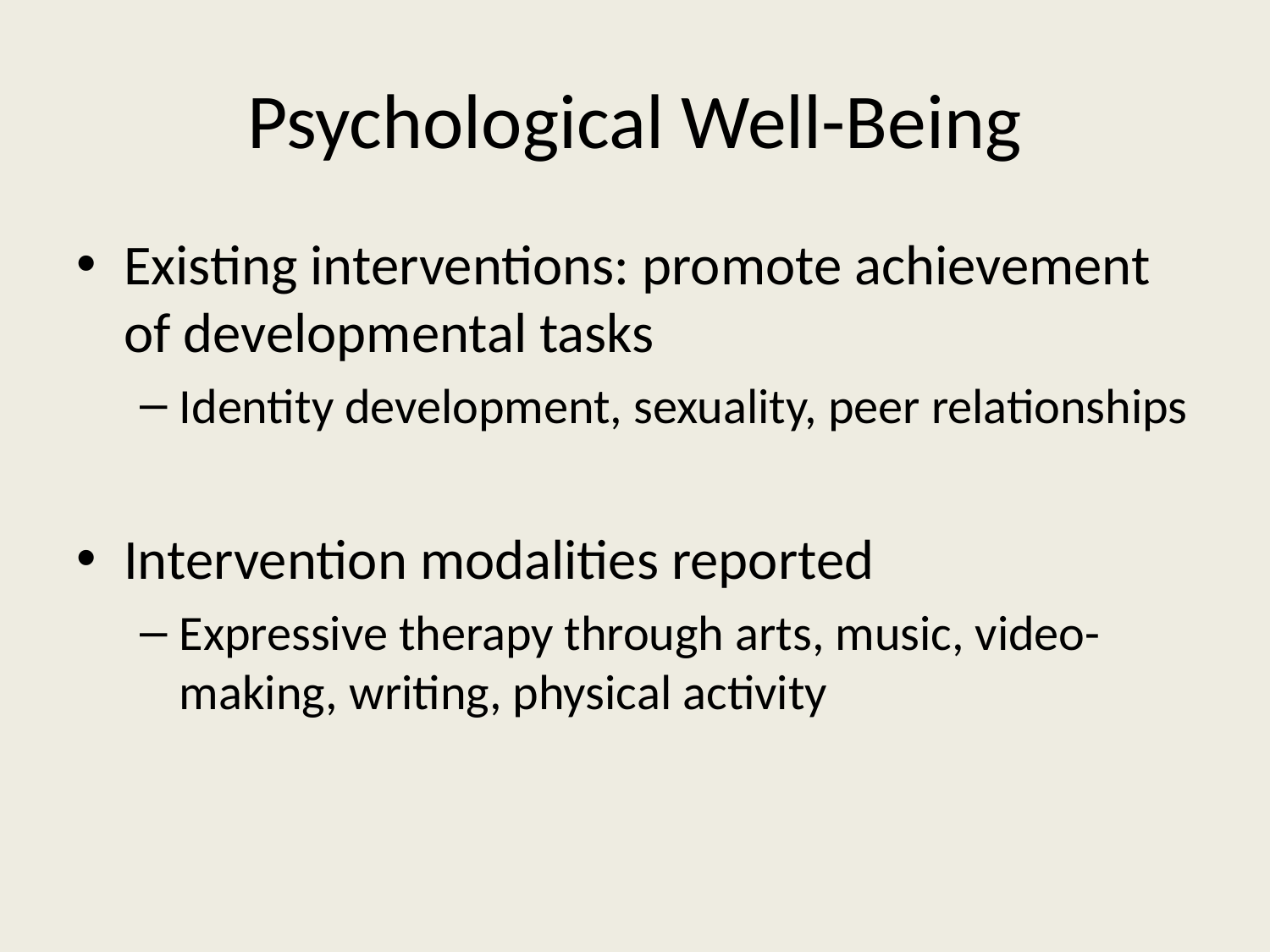

# Psychological Well-Being
Existing interventions: promote achievement of developmental tasks
Identity development, sexuality, peer relationships

Intervention modalities reported
Expressive therapy through arts, music, video-making, writing, physical activity